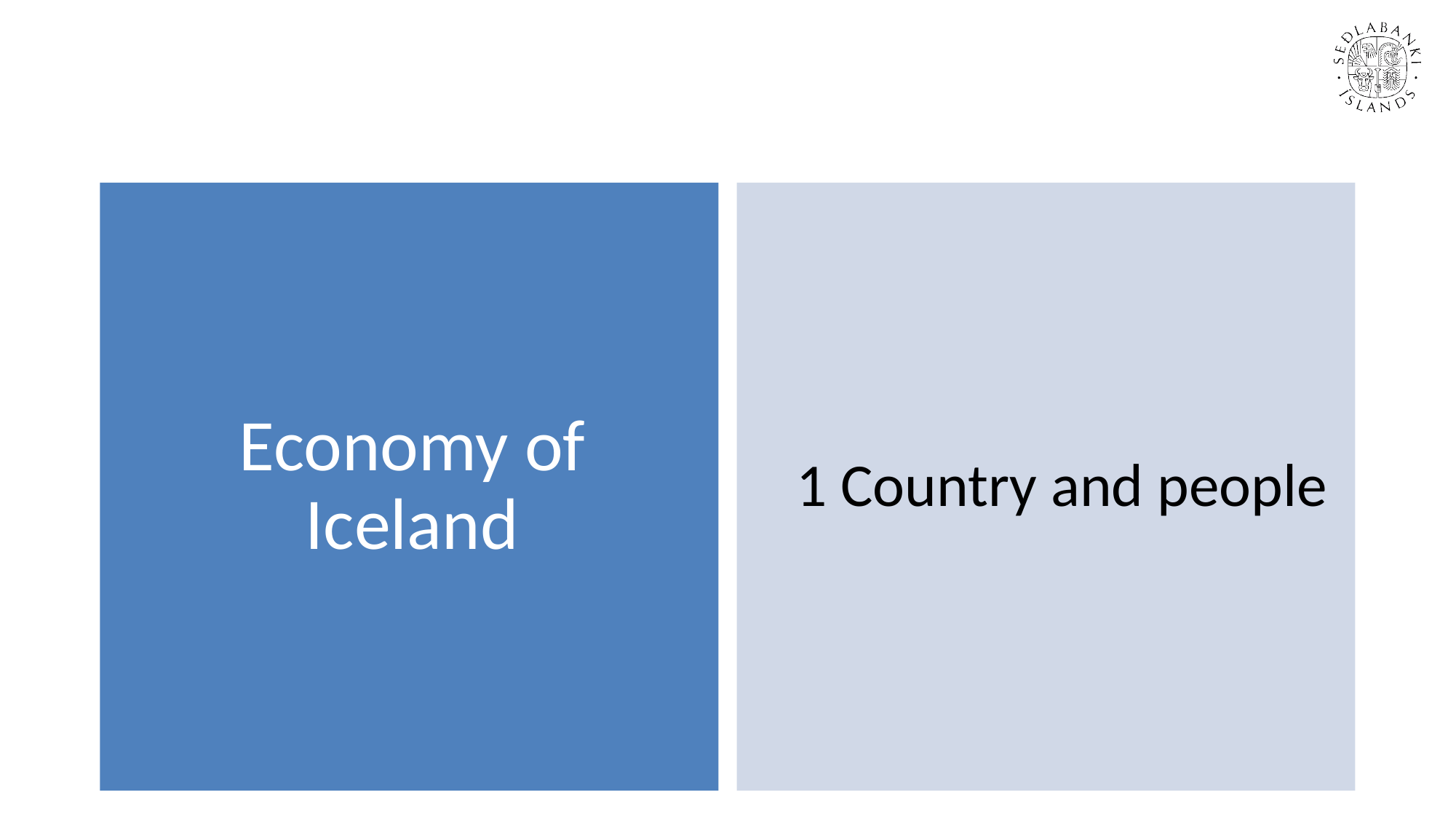

Economy of Iceland
1 Country and people